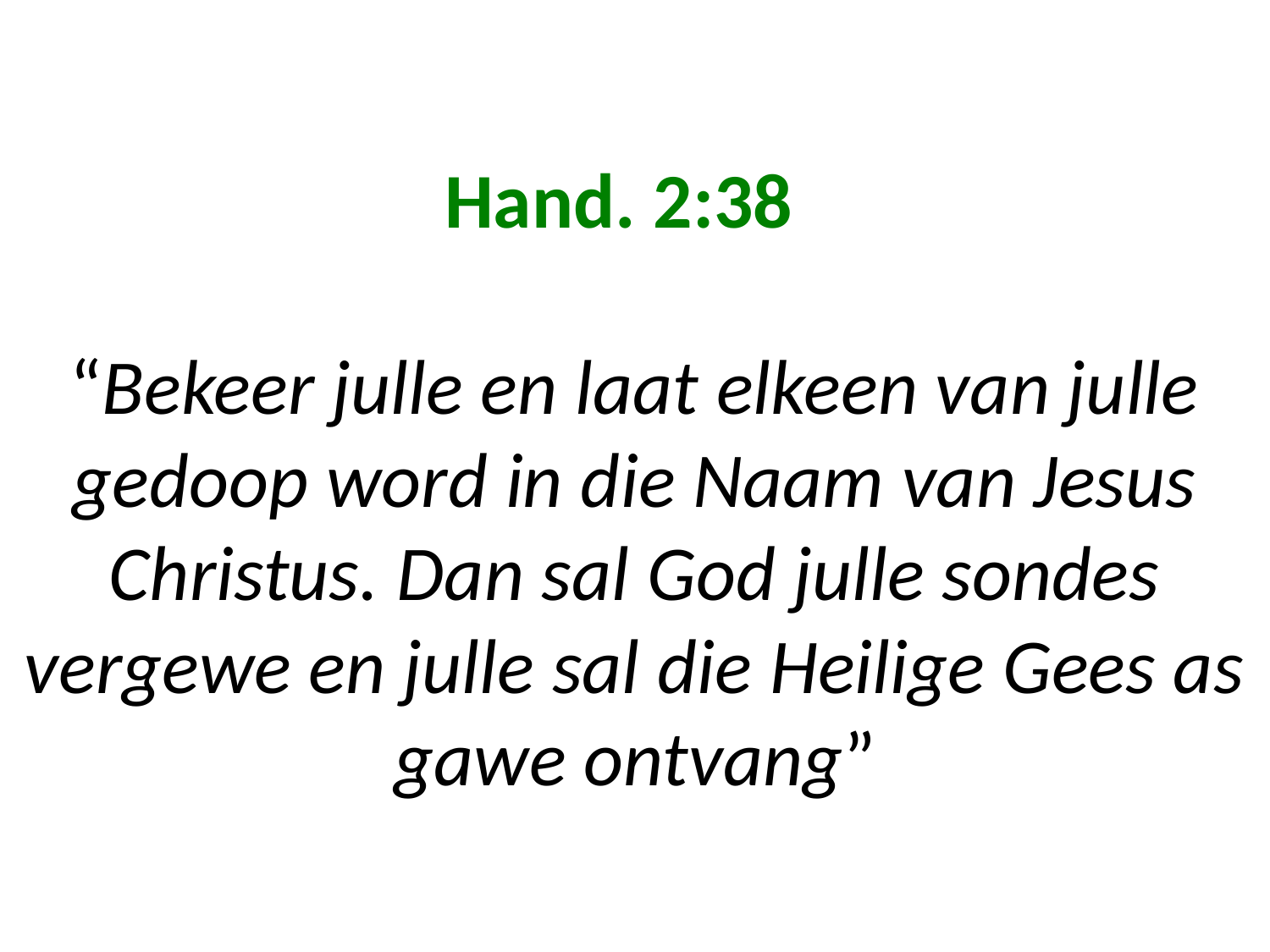

# Hand. 2:38 “Bekeer julle en laat elkeen van julle gedoop word in die Naam van Jesus Christus. Dan sal God julle sondes vergewe en julle sal die Heilige Gees as gawe ontvang”